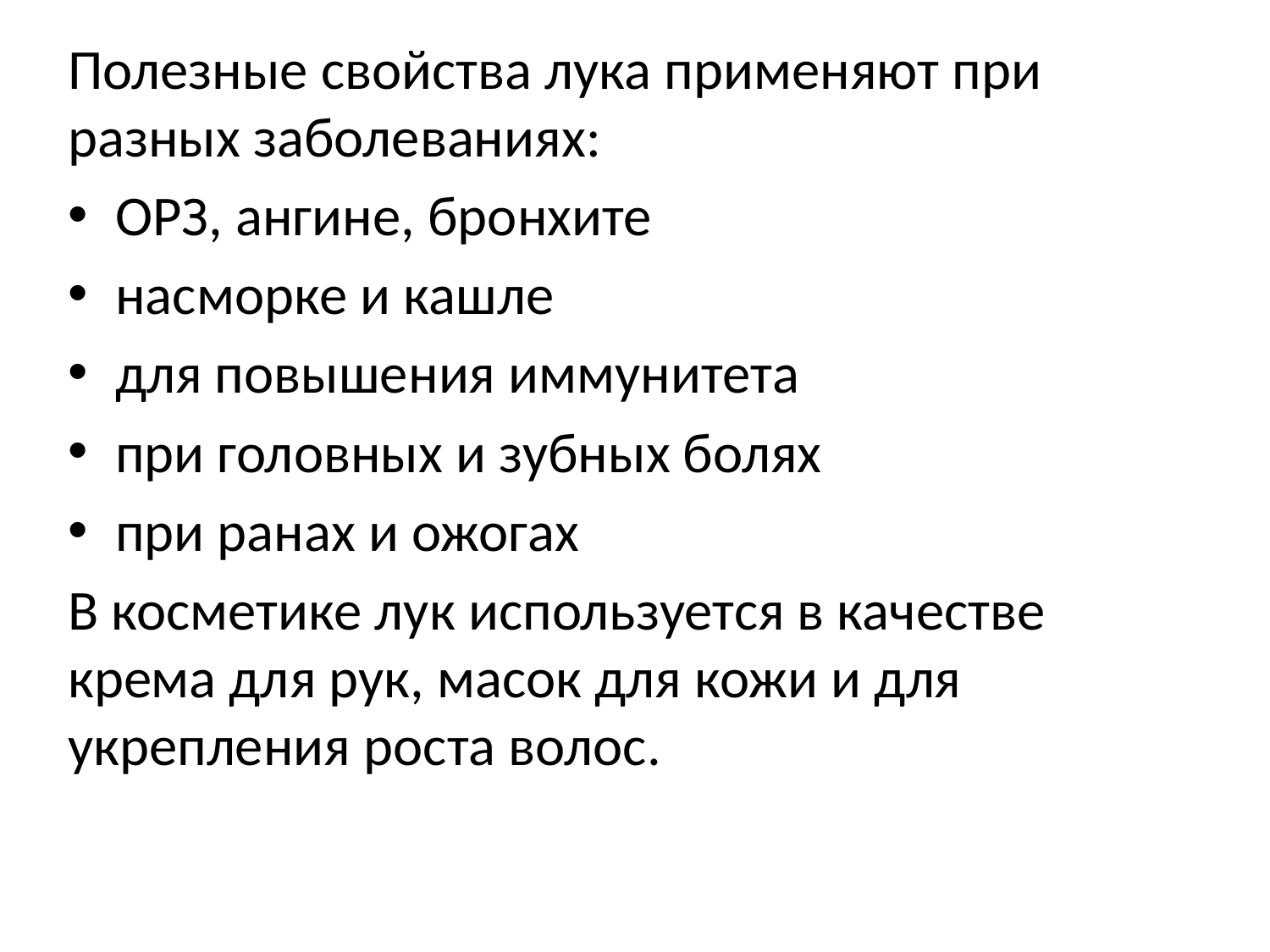

Полезные свойства лука применяют при разных заболеваниях:
ОРЗ, ангине, бронхите
насморке и кашле
для повышения иммунитета
при головных и зубных болях
при ранах и ожогах
В косметике лук используется в качестве крема для рук, масок для кожи и для укрепления роста волос.

#